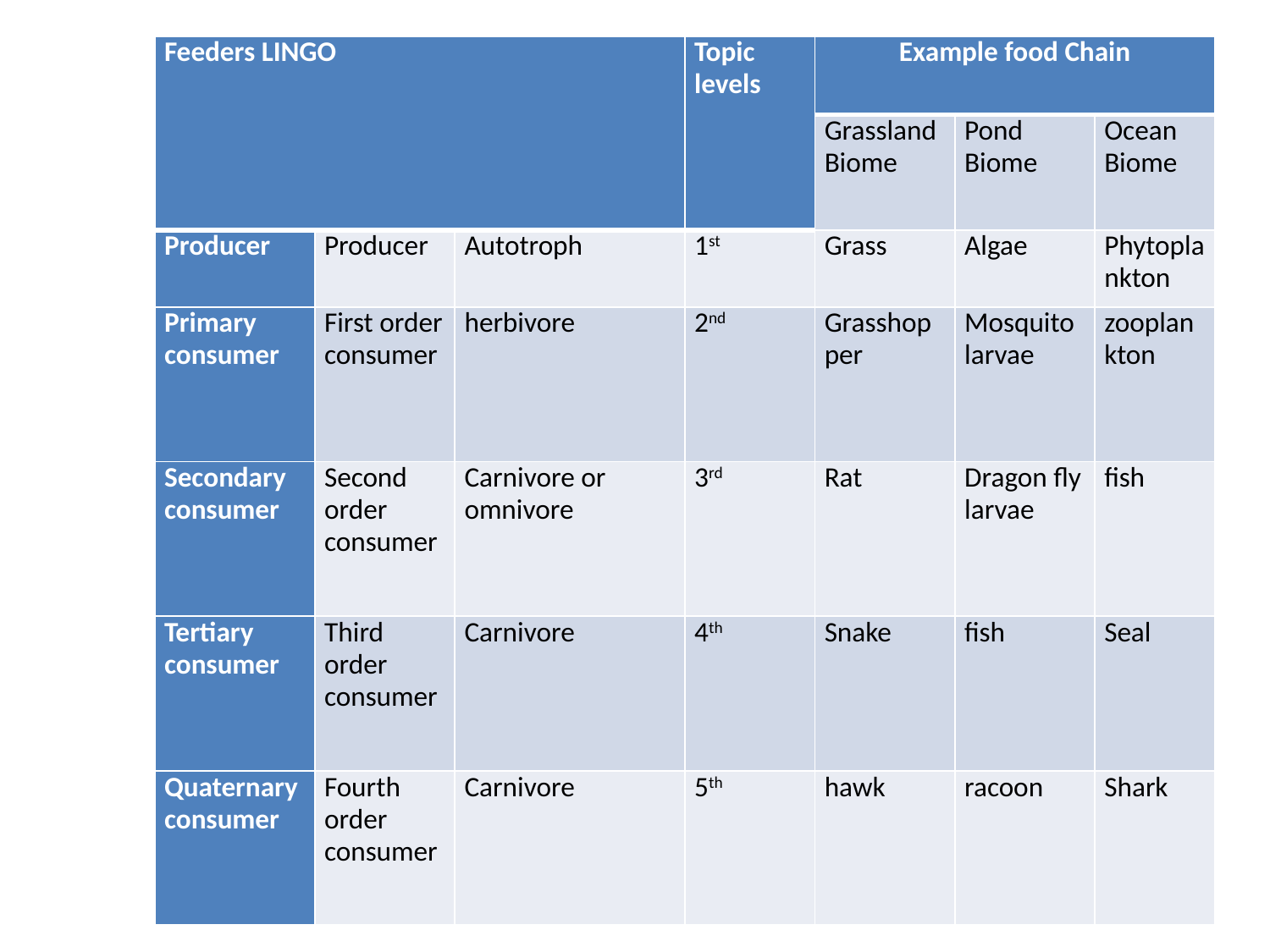

| Feeders LINGO |  |  | Topic levels | Example food Chain |  |  |
| --- | --- | --- | --- | --- | --- | --- |
|  |  |  |  | Grassland Biome | Pond Biome | Ocean Biome |
| Producer | Producer | Autotroph | 1st | Grass | Algae | Phytoplankton |
| Primary consumer | First order consumer | herbivore | 2nd | Grasshopper | Mosquito larvae | zooplankton |
| Secondary consumer | Second order consumer | Carnivore or omnivore | 3rd | Rat | Dragon fly larvae | fish |
| Tertiary consumer | Third order consumer | Carnivore | 4th | Snake | fish | Seal |
| Quaternary consumer | Fourth order consumer | Carnivore | 5th | hawk | racoon | Shark |
#